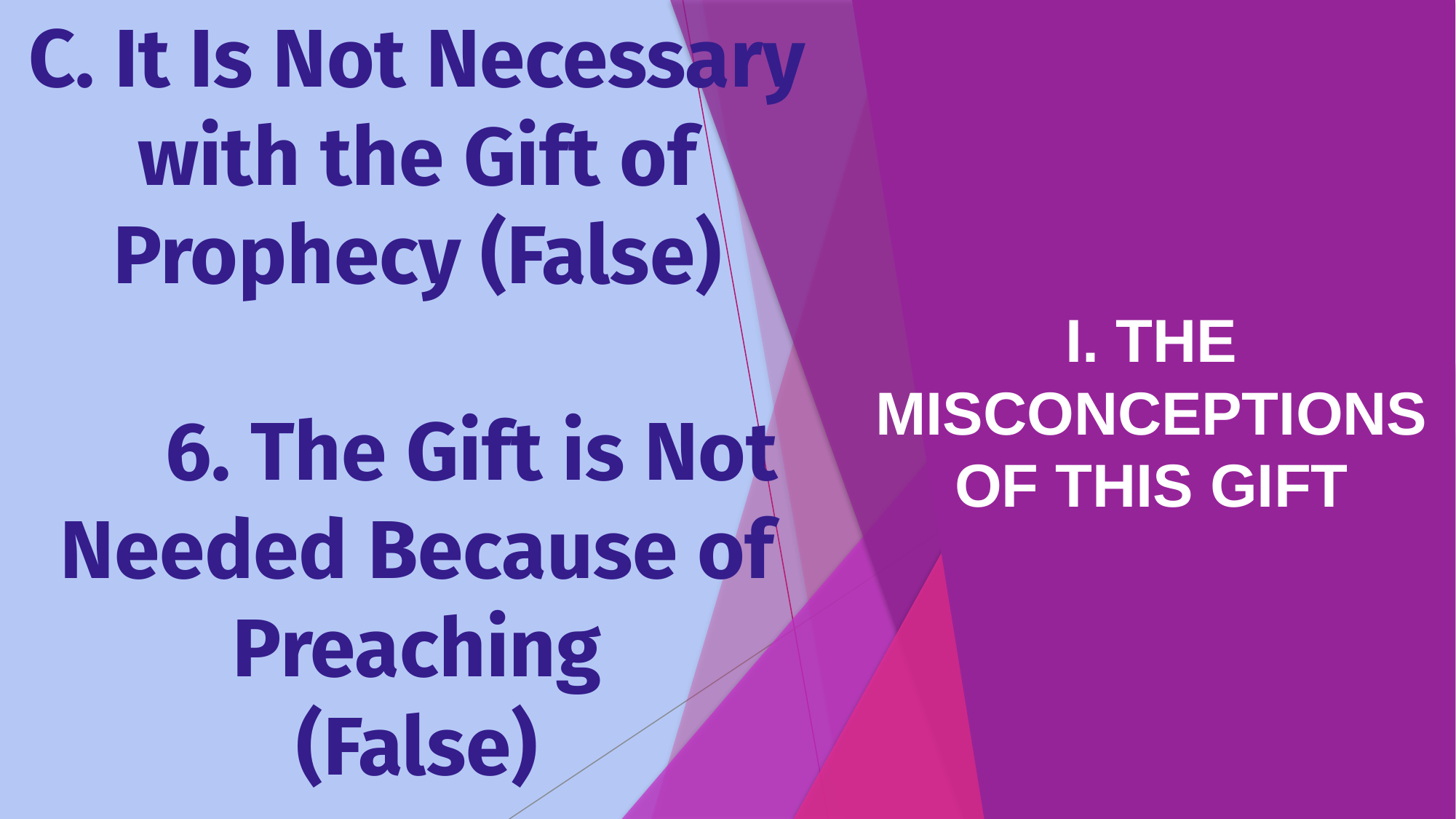

I. THE MISCONCEPTIONS OF THIS GIFT
# C. It Is Not Necessary with the Gift of Prophecy (False) 6. The Gift is Not Needed Because of Preaching (False)